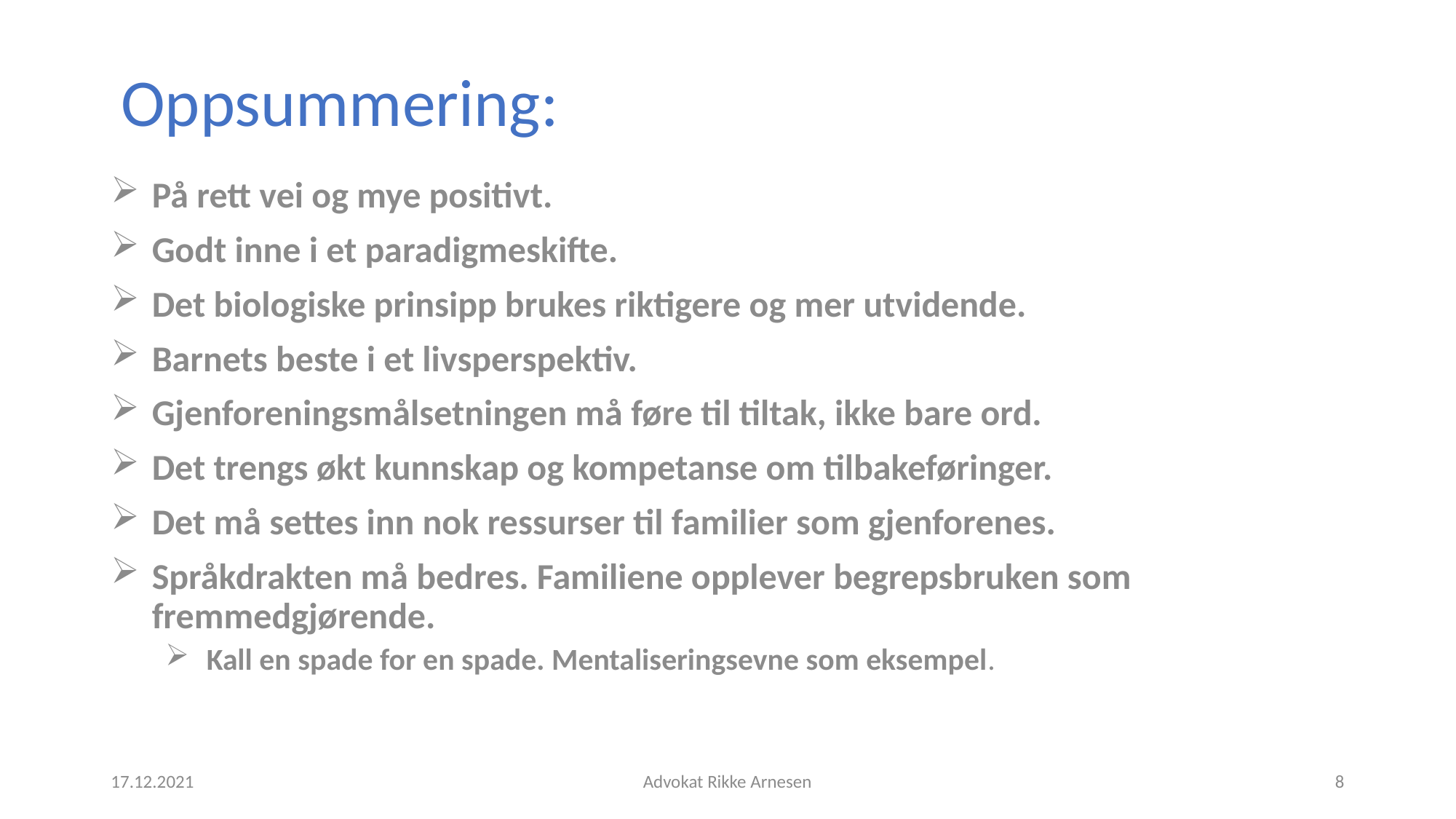

# Oppsummering:
På rett vei og mye positivt.
Godt inne i et paradigmeskifte.
Det biologiske prinsipp brukes riktigere og mer utvidende.
Barnets beste i et livsperspektiv.
Gjenforeningsmålsetningen må føre til tiltak, ikke bare ord.
Det trengs økt kunnskap og kompetanse om tilbakeføringer.
Det må settes inn nok ressurser til familier som gjenforenes.
Språkdrakten må bedres. Familiene opplever begrepsbruken som fremmedgjørende.
Kall en spade for en spade. Mentaliseringsevne som eksempel.
17.12.2021
Advokat Rikke Arnesen
8